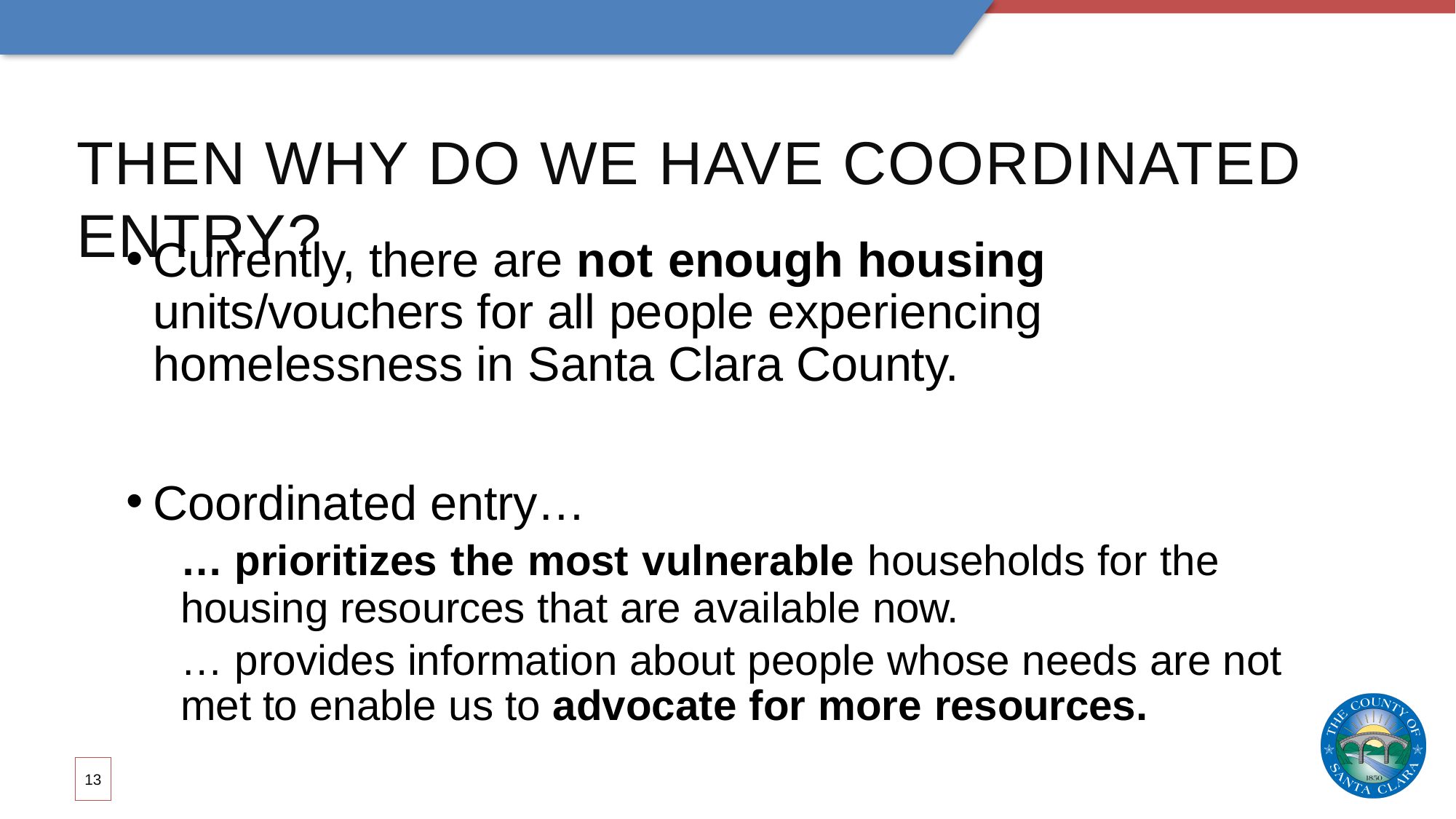

# Then Why do we have Coordinated Entry?
Currently, there are not enough housing units/vouchers for all people experiencing homelessness in Santa Clara County.

Coordinated entry…
… prioritizes the most vulnerable households for the housing resources that are available now.
… provides information about people whose needs are not met to enable us to advocate for more resources.
13